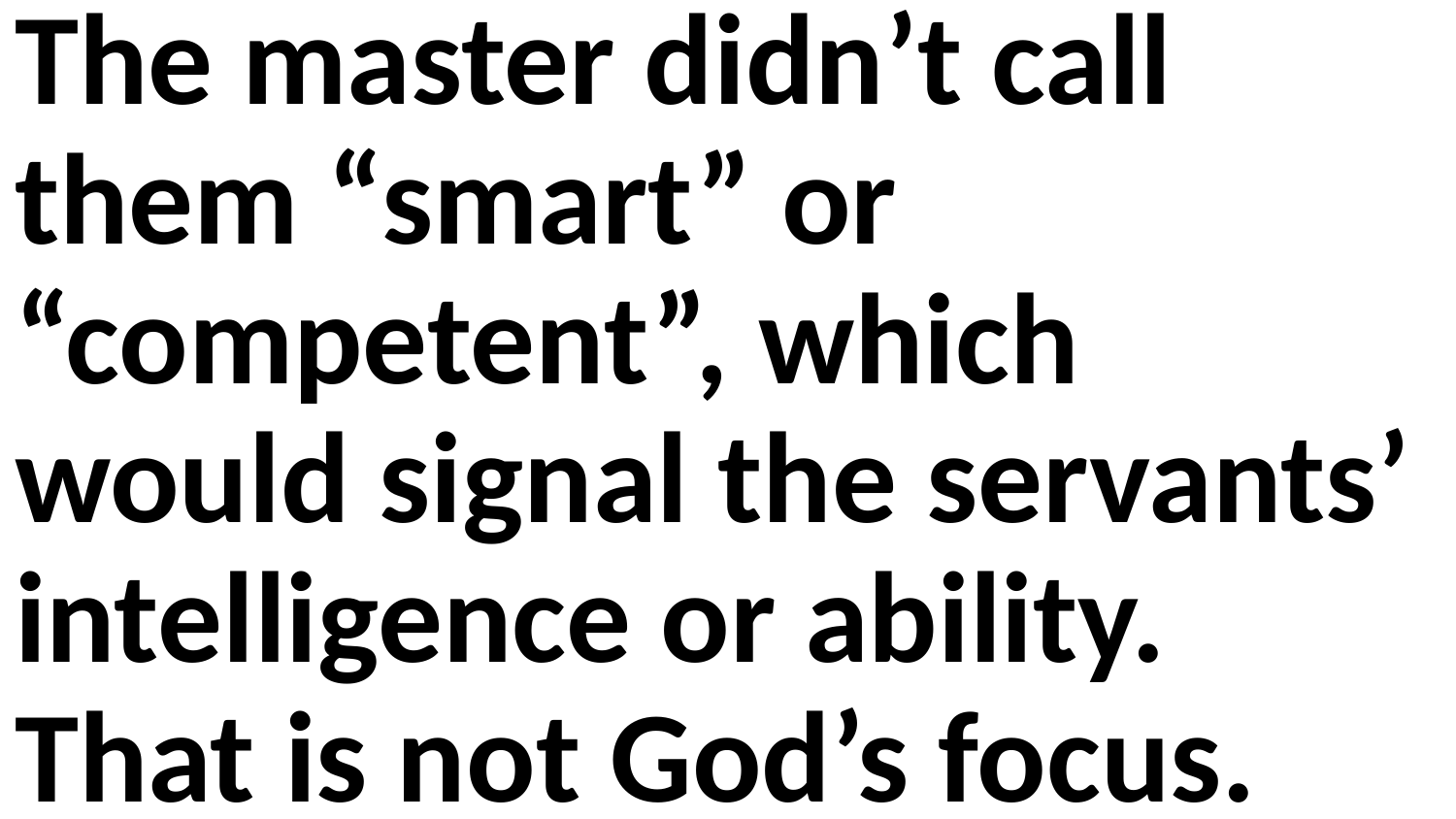

The master didn’t call them “smart” or “competent”, which would signal the servants’ intelligence or ability.  That is not God’s focus.